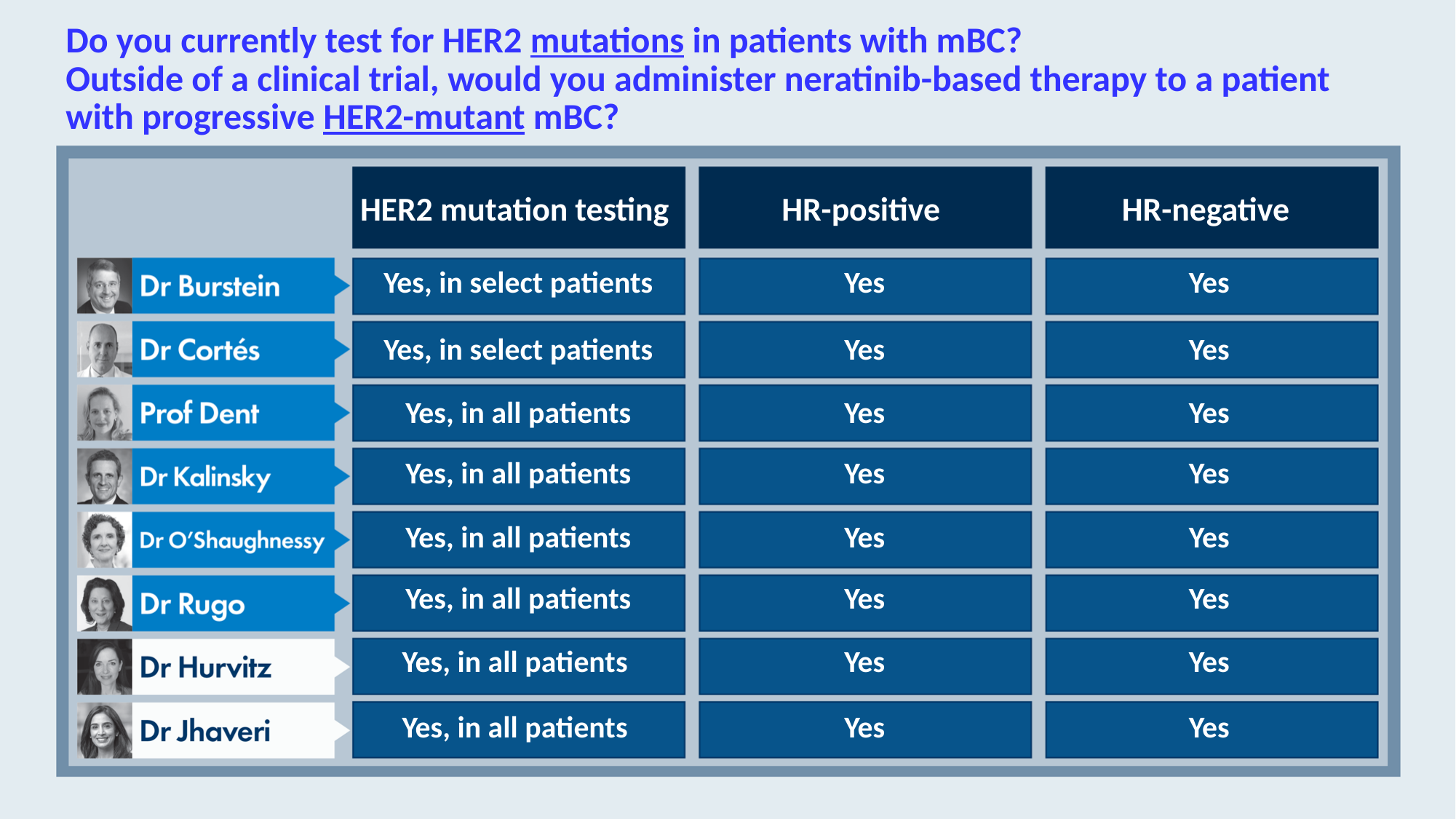

# Do you currently test for HER2 mutations in patients with mBC? Outside of a clinical trial, would you administer neratinib-based therapy to a patient with progressive HER2-mutant mBC?
HER2 mutation testing
HR-positive
HR-negative
Yes, in select patients
Yes
Yes
Yes, in select patients
Yes
Yes
Yes, in all patients
Yes
Yes
Yes, in all patients
Yes
Yes
Yes, in all patients
Yes
Yes
Yes, in all patients
Yes
Yes
Yes, in all patients
Yes
Yes
Yes, in all patients
Yes
Yes